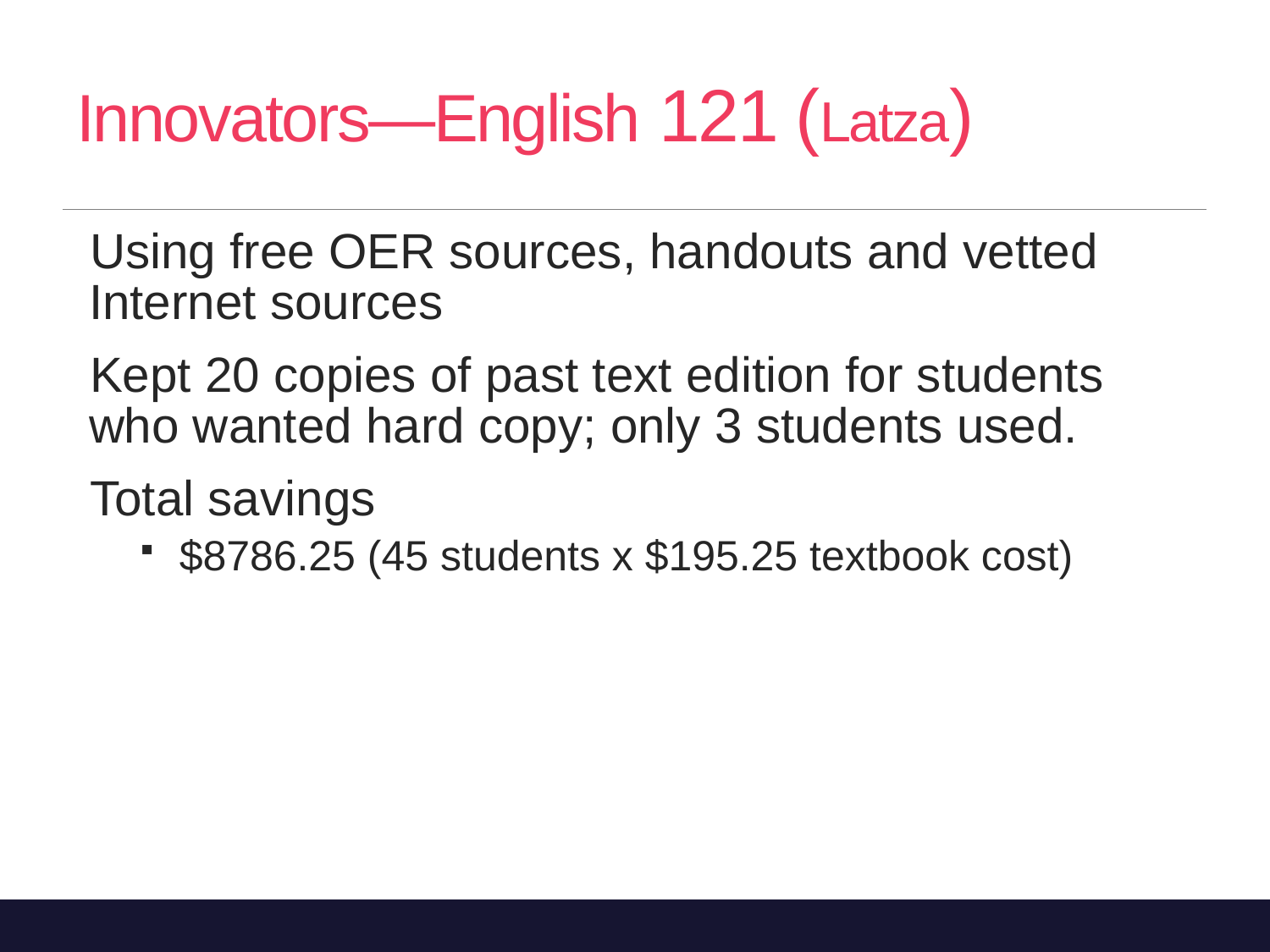

# Innovators—English 121 (Latza)
Using free OER sources, handouts and vetted Internet sources
Kept 20 copies of past text edition for students who wanted hard copy; only 3 students used.
Total savings
$8786.25 (45 students x $195.25 textbook cost)